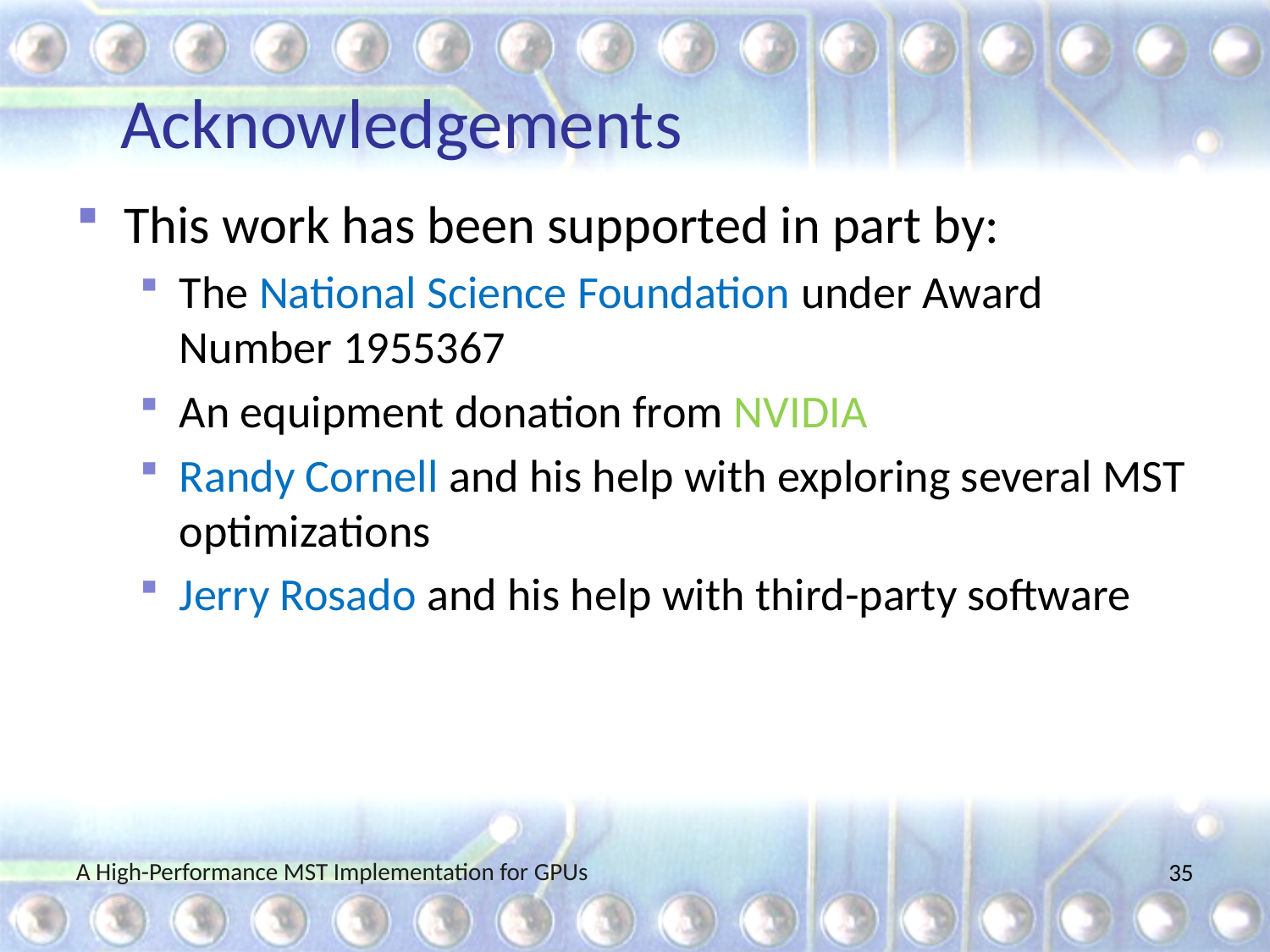

# Acknowledgements
This work has been supported in part by:
The National Science Foundation under Award Number 1955367
An equipment donation from NVIDIA
Randy Cornell and his help with exploring several MST optimizations
Jerry Rosado and his help with third-party software
A High-Performance MST Implementation for GPUs
35